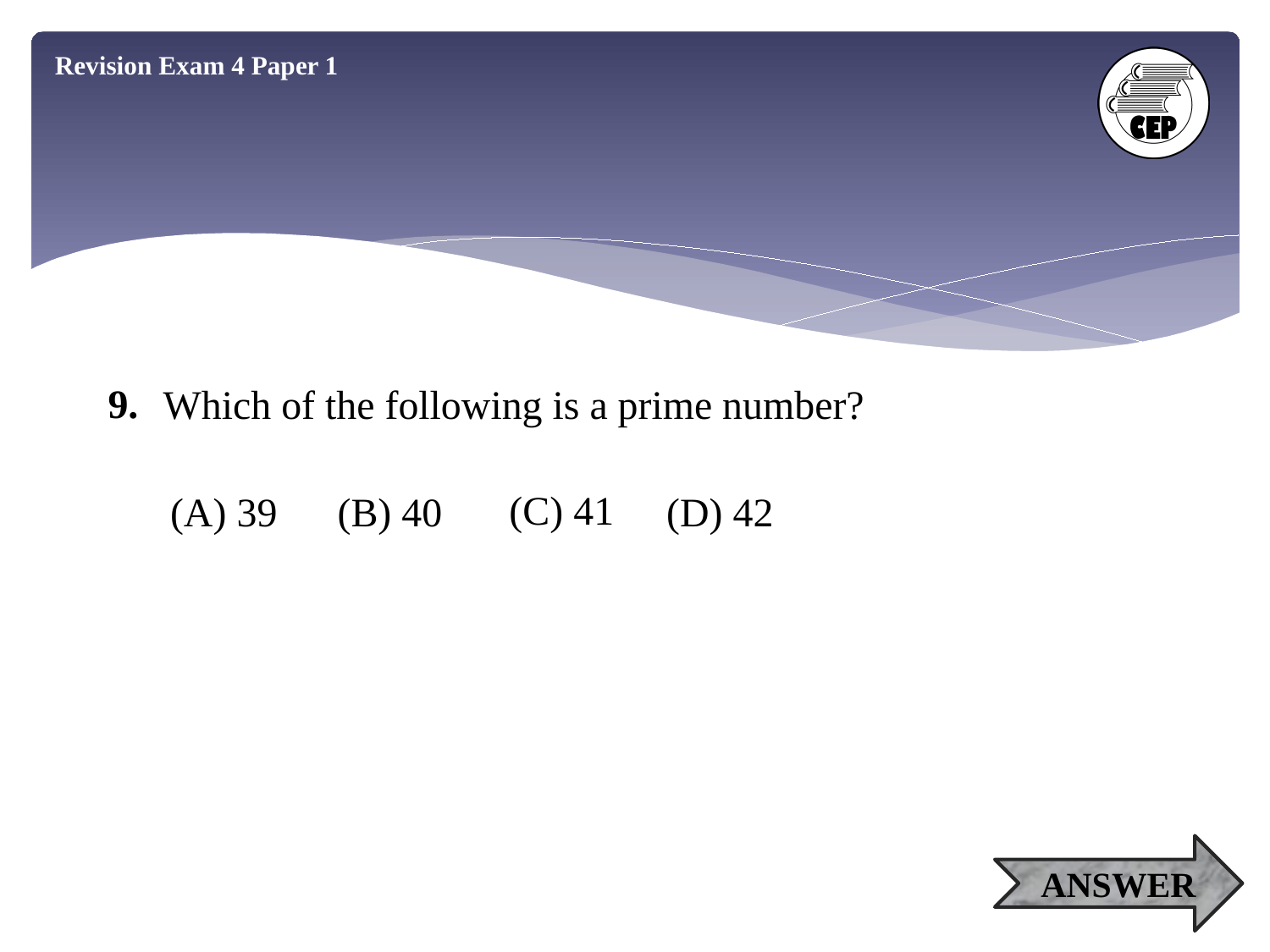

Revision Exam 4 Paper 1
9.
Which of the following is a prime number?
(C) 41
(A) 39
(B) 40
(D) 42
ANSWER